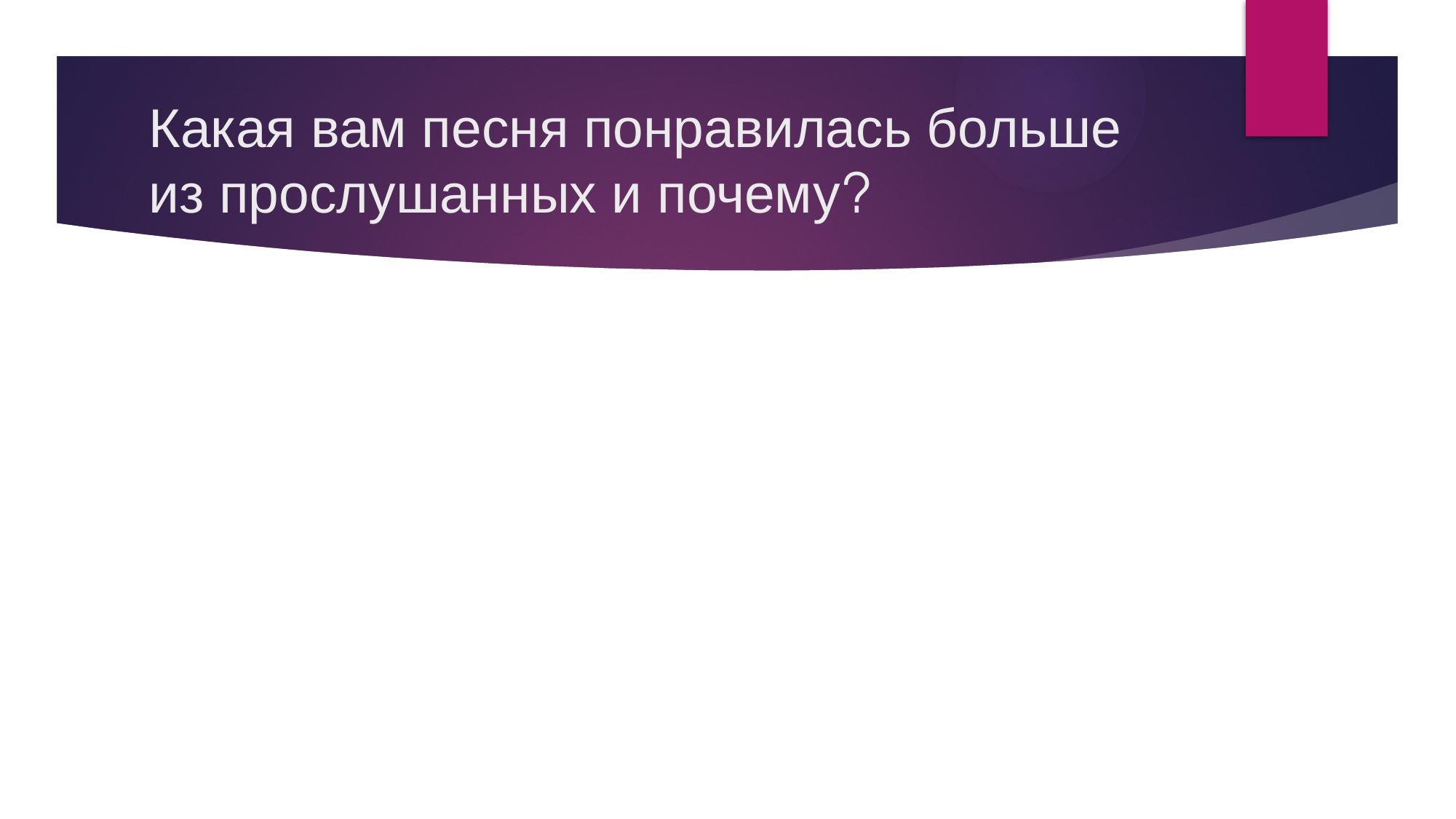

# Какая вам песня понравилась больше из прослушанных и почему?